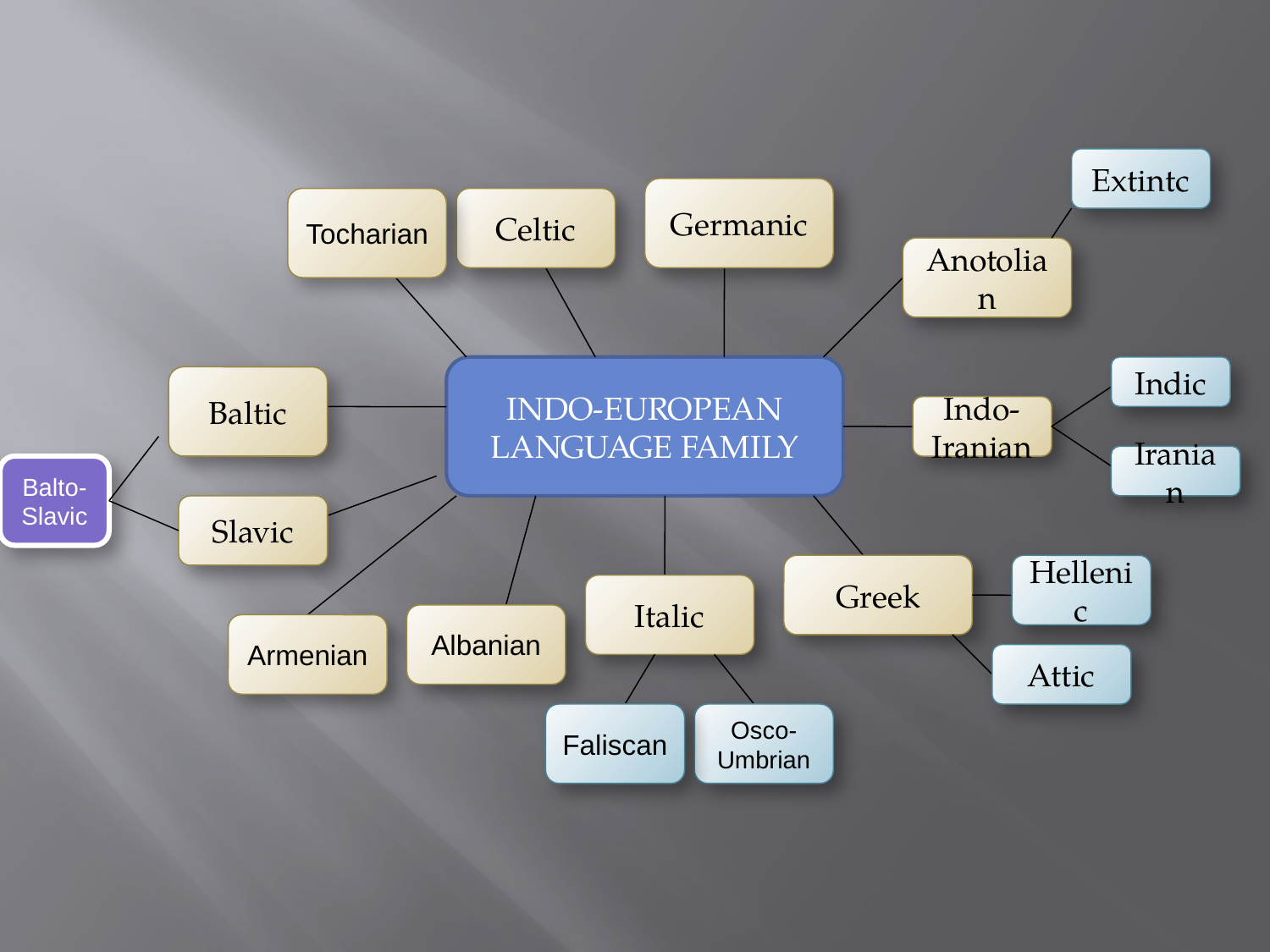

Extintc
Germanic
Tocharian
Celtic
Anotolian
INDO-EUROPEAN LANGUAGE FAMILY
Indic
Baltic
Indo-Iranian
Iranian
Balto-Slavic
Slavic
Greek
Hellenic
Italic
Albanian
Armenian
Attic
Faliscan
Osco-Umbrian